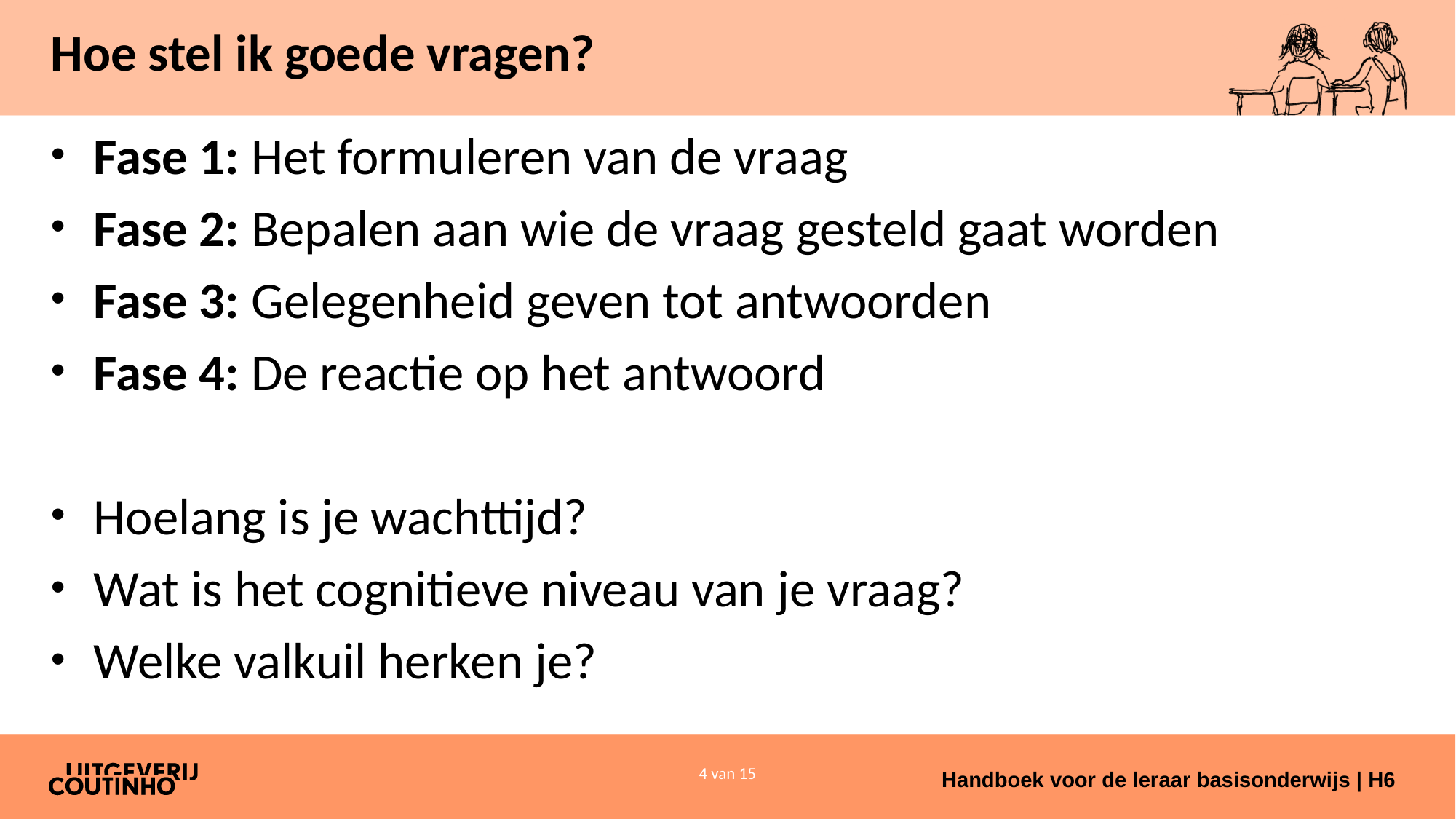

# Hoe stel ik goede vragen?
Fase 1: Het formuleren van de vraag
Fase 2: Bepalen aan wie de vraag gesteld gaat worden
Fase 3: Gelegenheid geven tot antwoorden
Fase 4: De reactie op het antwoord

Hoelang is je wachttijd?
Wat is het cognitieve niveau van je vraag?
Welke valkuil herken je?